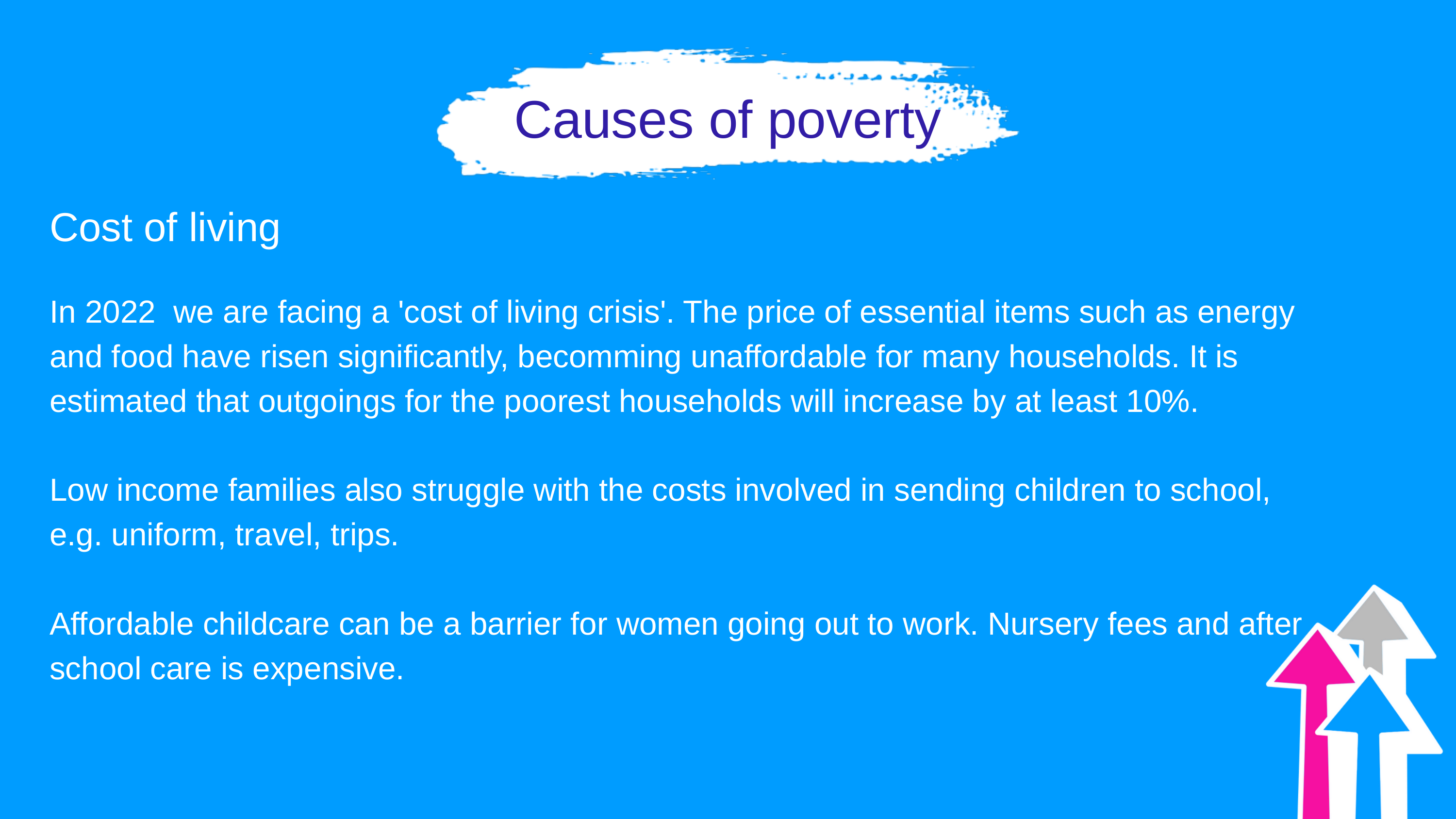

Causes of poverty
Cost of living

In 2022  we are facing a 'cost of living crisis'. The price of essential items such as energy and food have risen significantly, becomming unaffordable for many households. It is estimated that outgoings for the poorest households will increase by at least 10%.

Low income families also struggle with the costs involved in sending children to school, e.g. uniform, travel, trips.

Affordable childcare can be a barrier for women going out to work. Nursery fees and after school care is expensive.